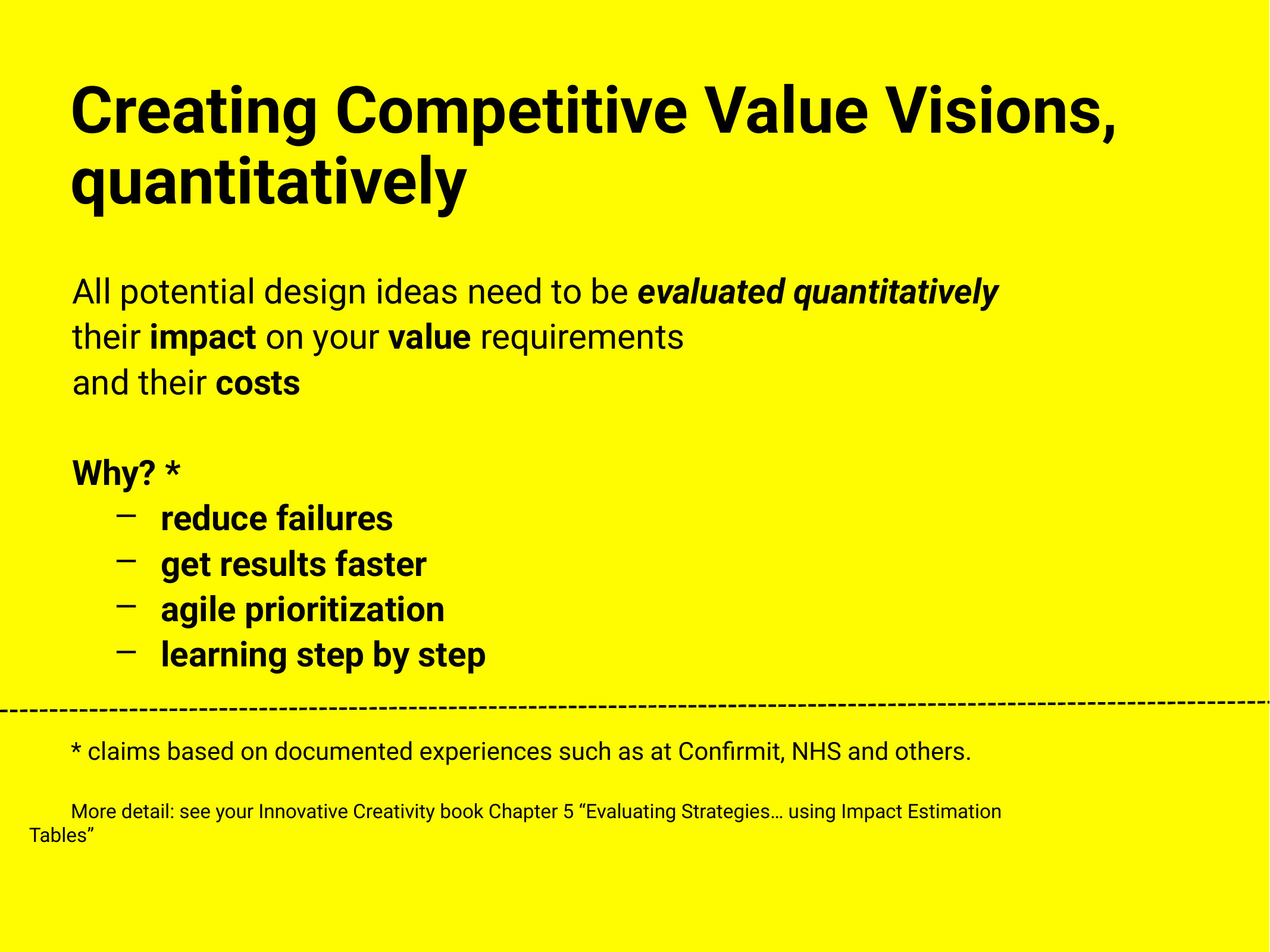

Creating Competitive Value Visions,
quantitatively
All potential design ideas need to be evaluated quantitatively
their impact on your value requirements
and their costs

Why? *
reduce failures
get results faster
agile prioritization
learning step by step

* claims based on documented experiences such as at Confirmit, NHS and others.

More detail: see your Innovative Creativity book Chapter 5 “Evaluating Strategies… using Impact Estimation Tables”
13